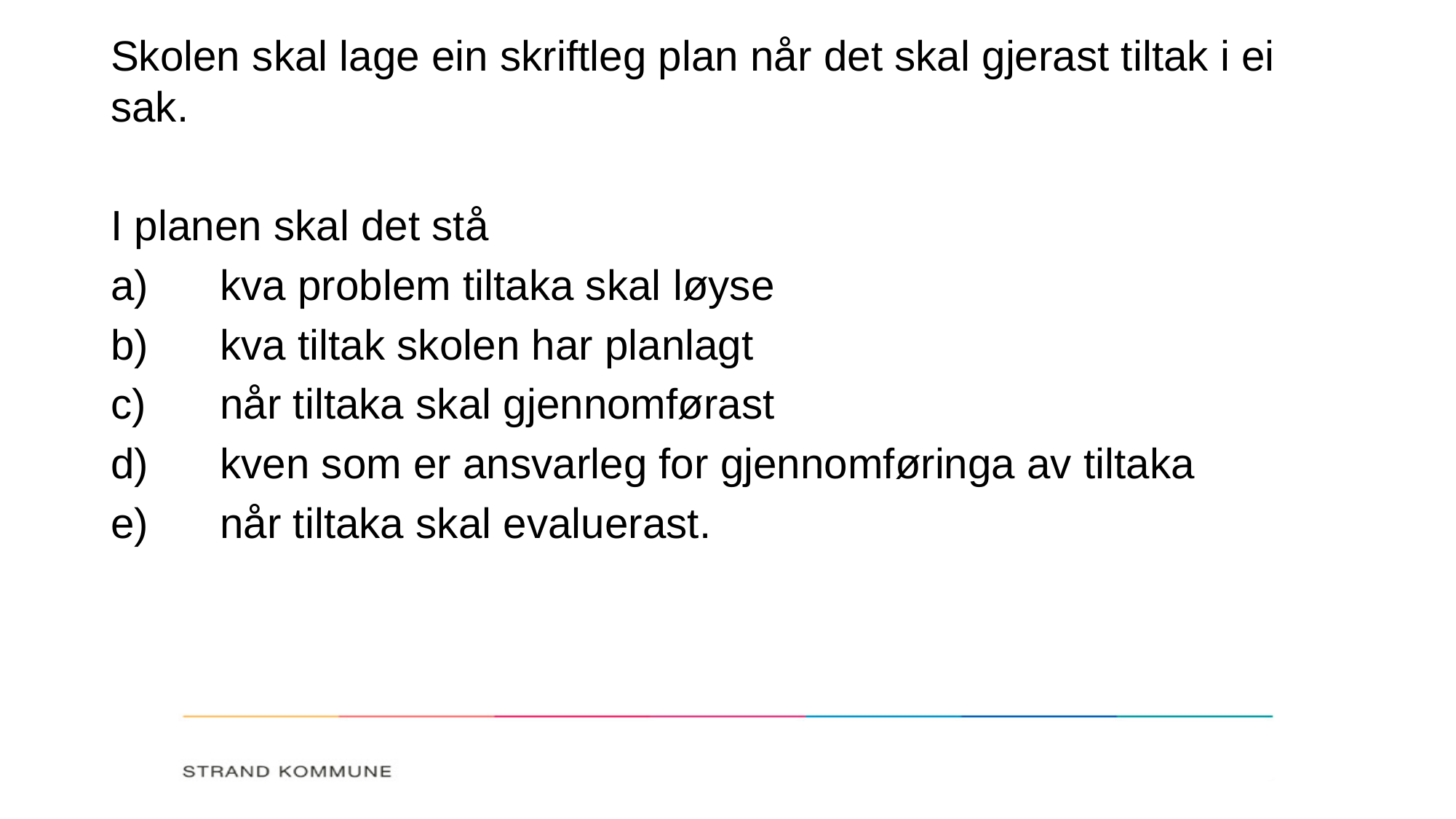

Skolen skal lage ein skriftleg plan når det skal gjerast tiltak i ei sak.

I planen skal det stå
a)	kva problem tiltaka skal løyse
b)	kva tiltak skolen har planlagt
c)	når tiltaka skal gjennomførast
d)	kven som er ansvarleg for gjennomføringa av tiltaka
e)	når tiltaka skal evaluerast.